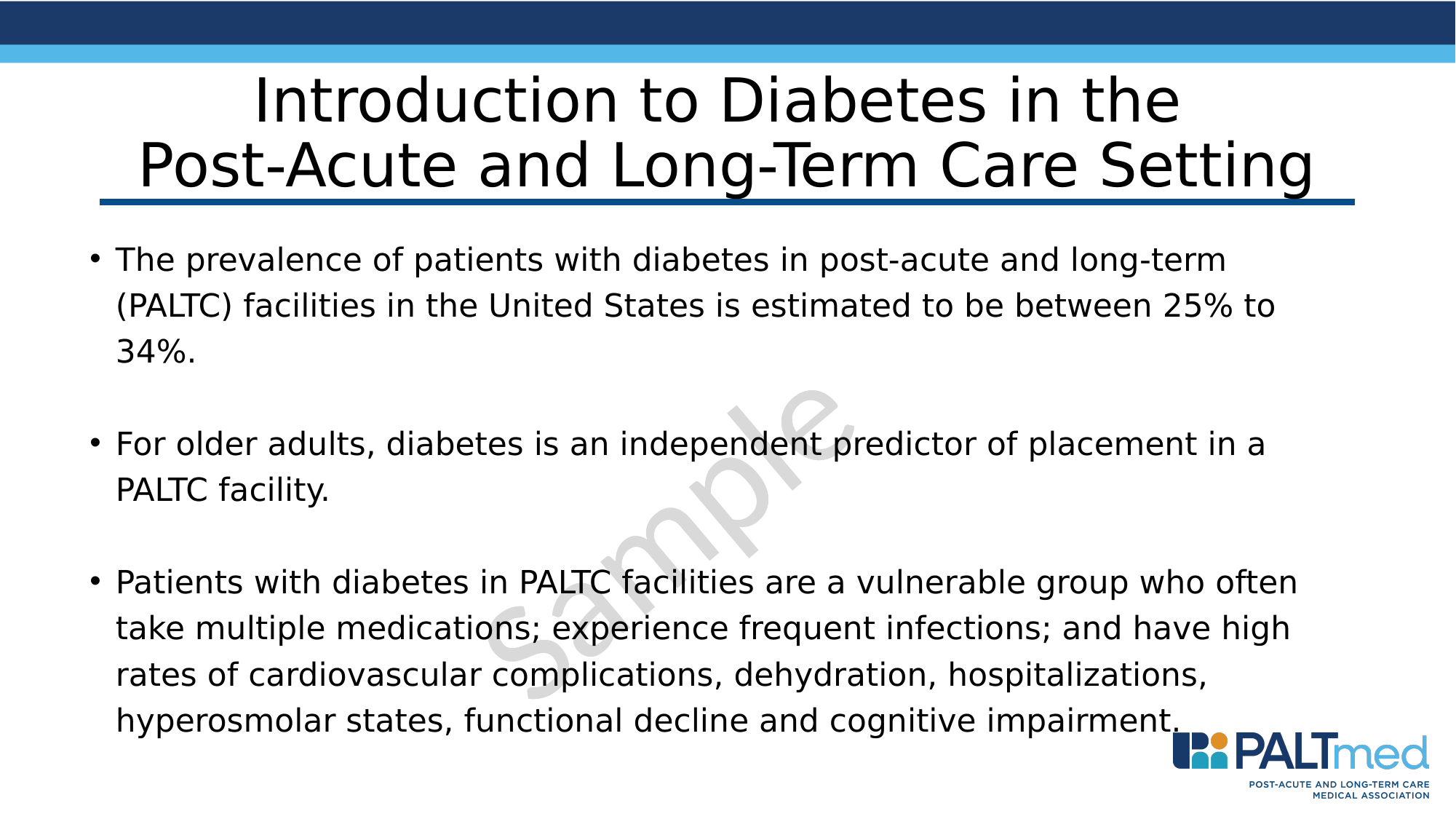

# Introduction to Diabetes in the Post-Acute and Long-Term Care Setting
The prevalence of patients with diabetes in post-acute and long-term (PALTC) facilities in the United States is estimated to be between 25% to 34%.

For older adults, diabetes is an independent predictor of placement in a PALTC facility.

Patients with diabetes in PALTC facilities are a vulnerable group who often take multiple medications; experience frequent infections; and have high rates of cardiovascular complications, dehydration, hospitalizations, hyperosmolar states, functional decline and cognitive impairment.